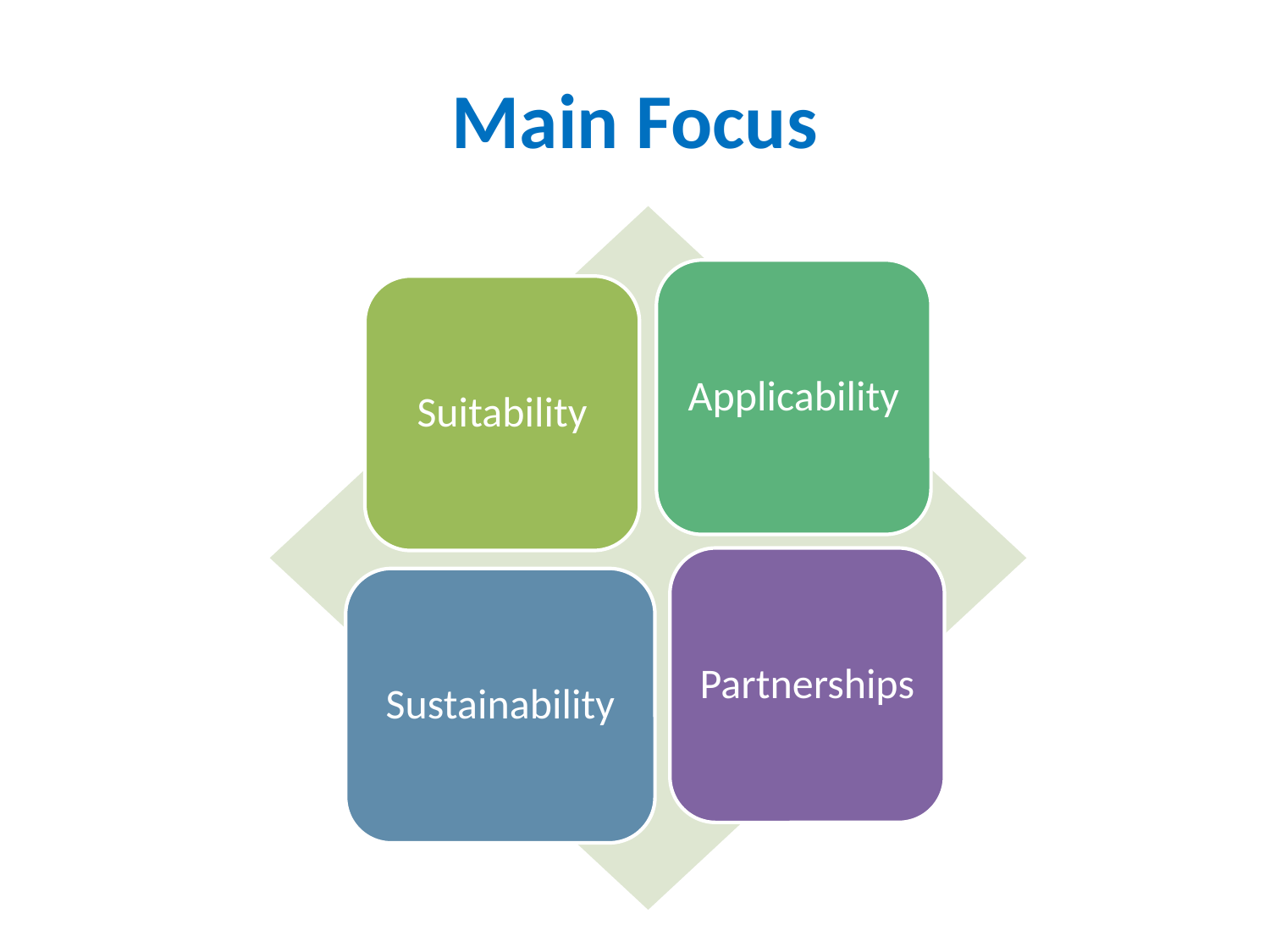

# Main Focus
Suitability
Applicability
Sustainability
Partnerships